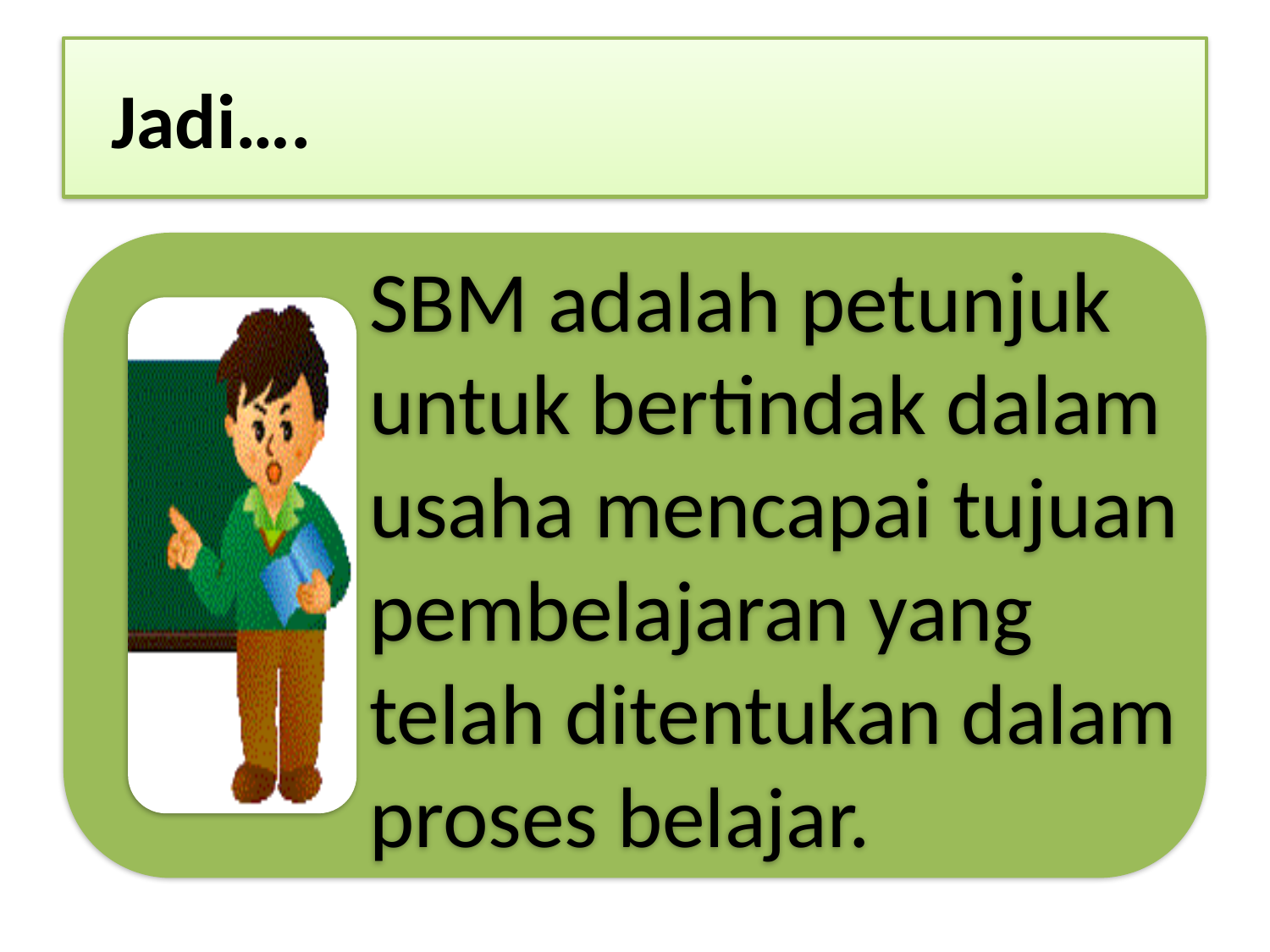

# Jadi….
SBM adalah petunjuk untuk bertindak dalam usaha mencapai tujuan pembelajaran yang telah ditentukan dalam proses belajar.